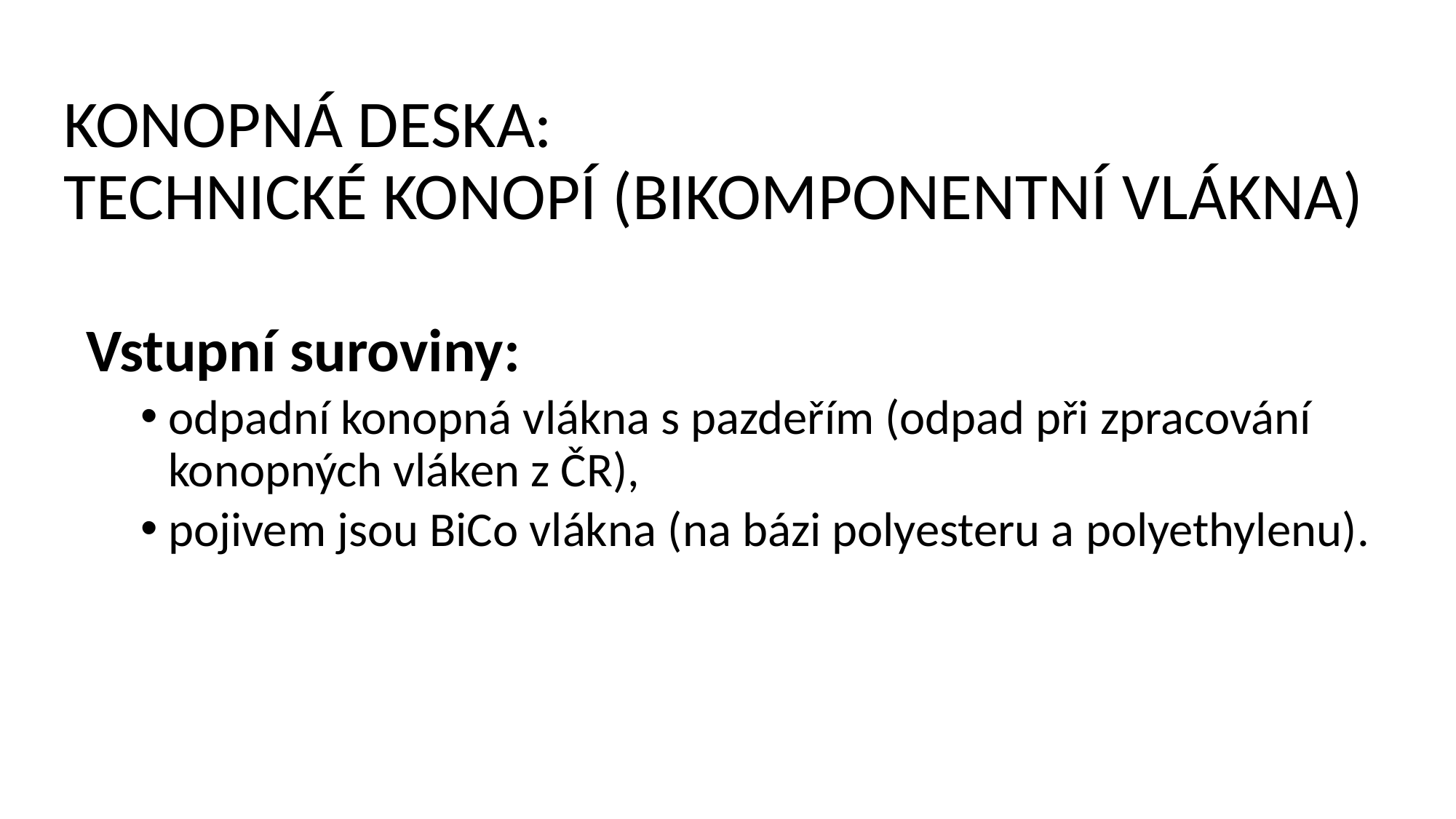

# KONOPNÁ DESKA: Technické konopí (bikomponentní vlákna)
Vstupní suroviny:
odpadní konopná vlákna s pazdeřím (odpad při zpracování konopných vláken z ČR),
pojivem jsou BiCo vlákna (na bázi polyesteru a polyethylenu).